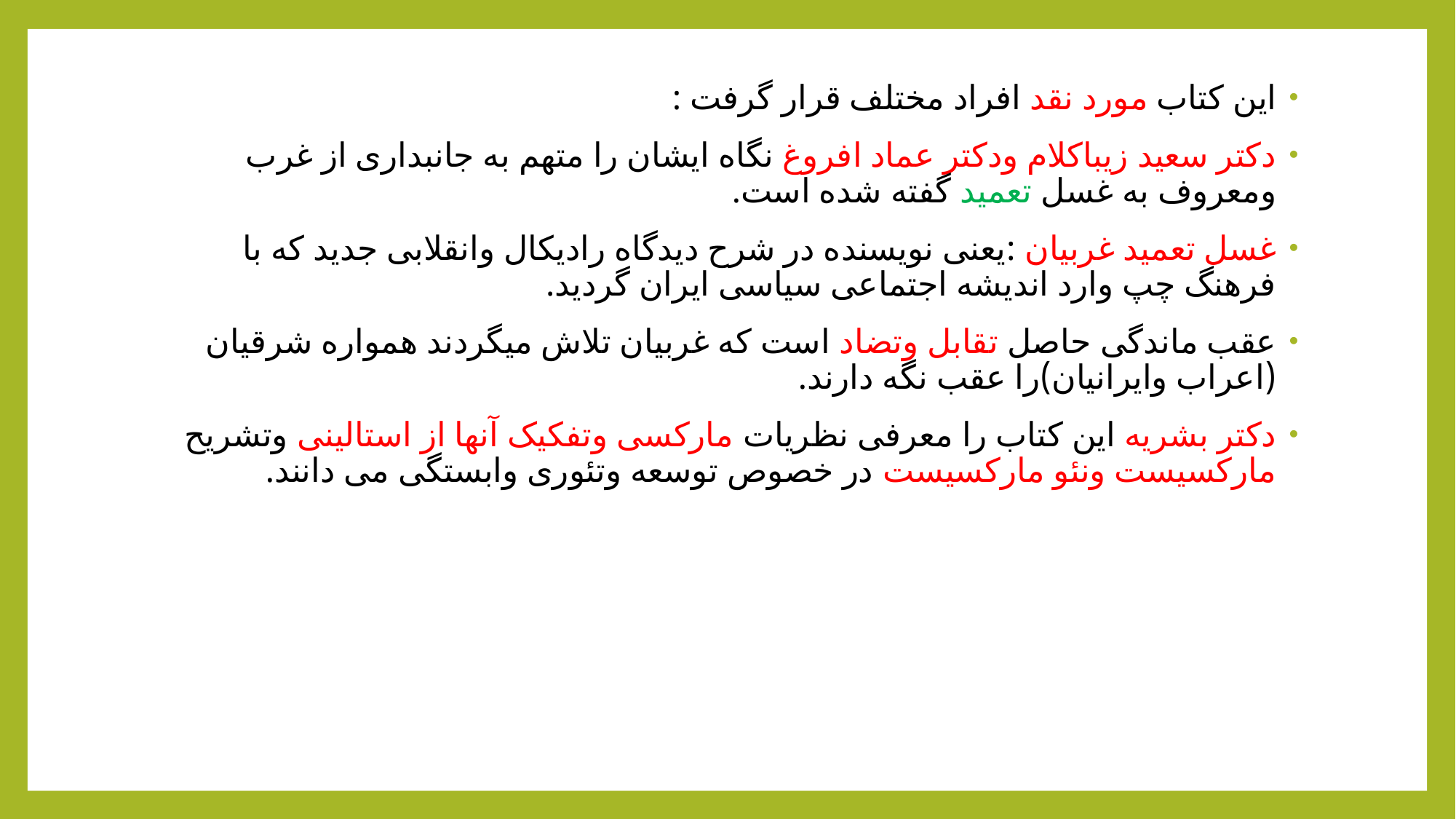

این کتاب مورد نقد افراد مختلف قرار گرفت :
دکتر سعید زیباکلام ودکتر عماد افروغ نگاه ایشان را متهم به جانبداری از غرب ومعروف به غسل تعمید گفته شده است.
غسل تعمید غربیان :یعنی نویسنده در شرح دیدگاه رادیکال وانقلابی جدید که با فرهنگ چپ وارد اندیشه اجتماعی سیاسی ایران گردید.
عقب ماندگی حاصل تقابل وتضاد است که غربیان تلاش میگردند همواره شرقیان (اعراب وایرانیان)را عقب نگه دارند.
دکتر بشریه این کتاب را معرفی نظریات مارکسی وتفکیک آنها از استالینی وتشریح مارکسیست ونئو مارکسیست در خصوص توسعه وتئوری وابستگی می دانند.